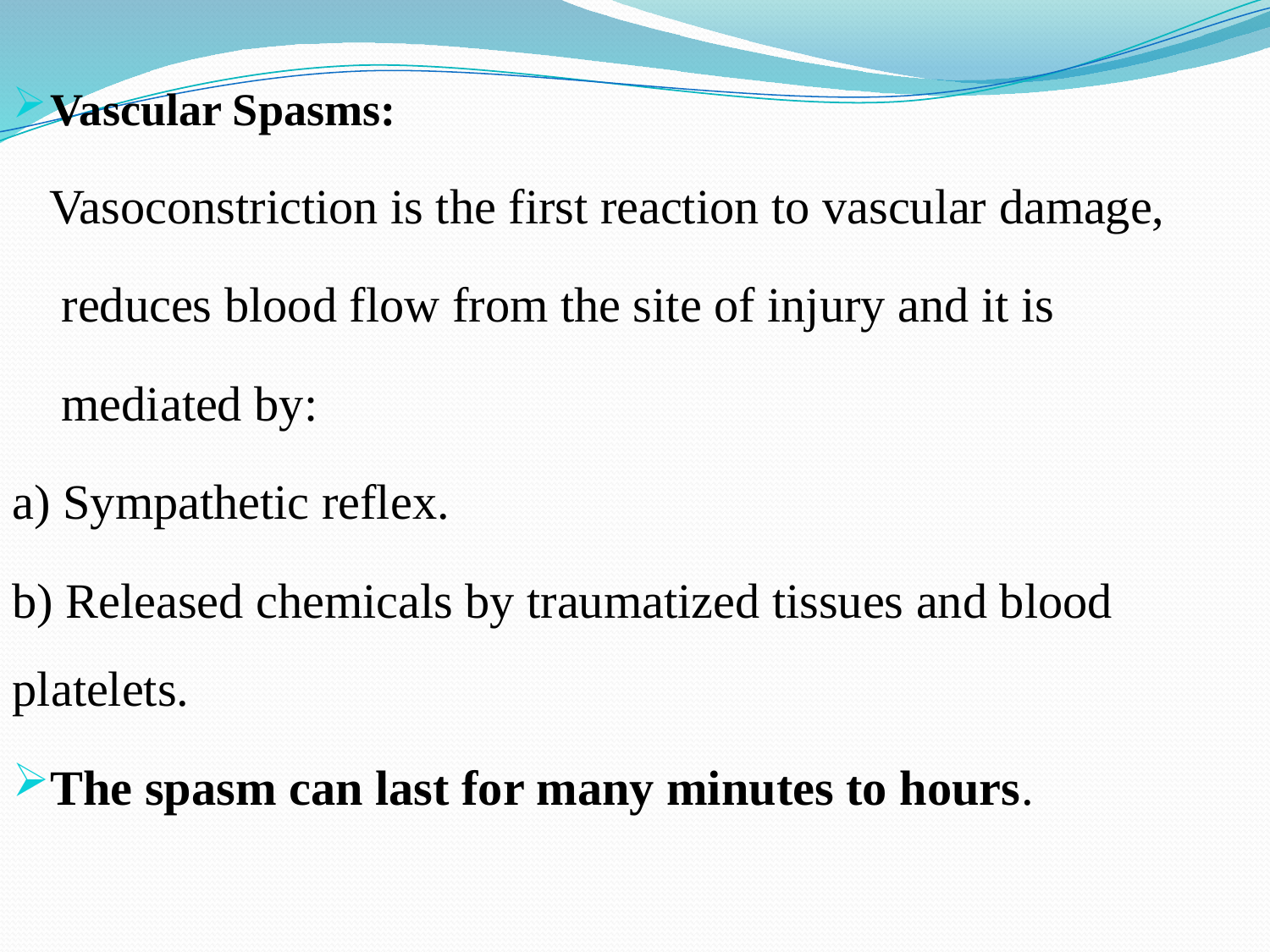

Vascular Spasms:
   Vasoconstriction is the first reaction to vascular damage,
    reduces blood flow from the site of injury and it is
    mediated by:
a) Sympathetic reflex.
b) Released chemicals by traumatized tissues and blood platelets.
The spasm can last for many minutes to hours.